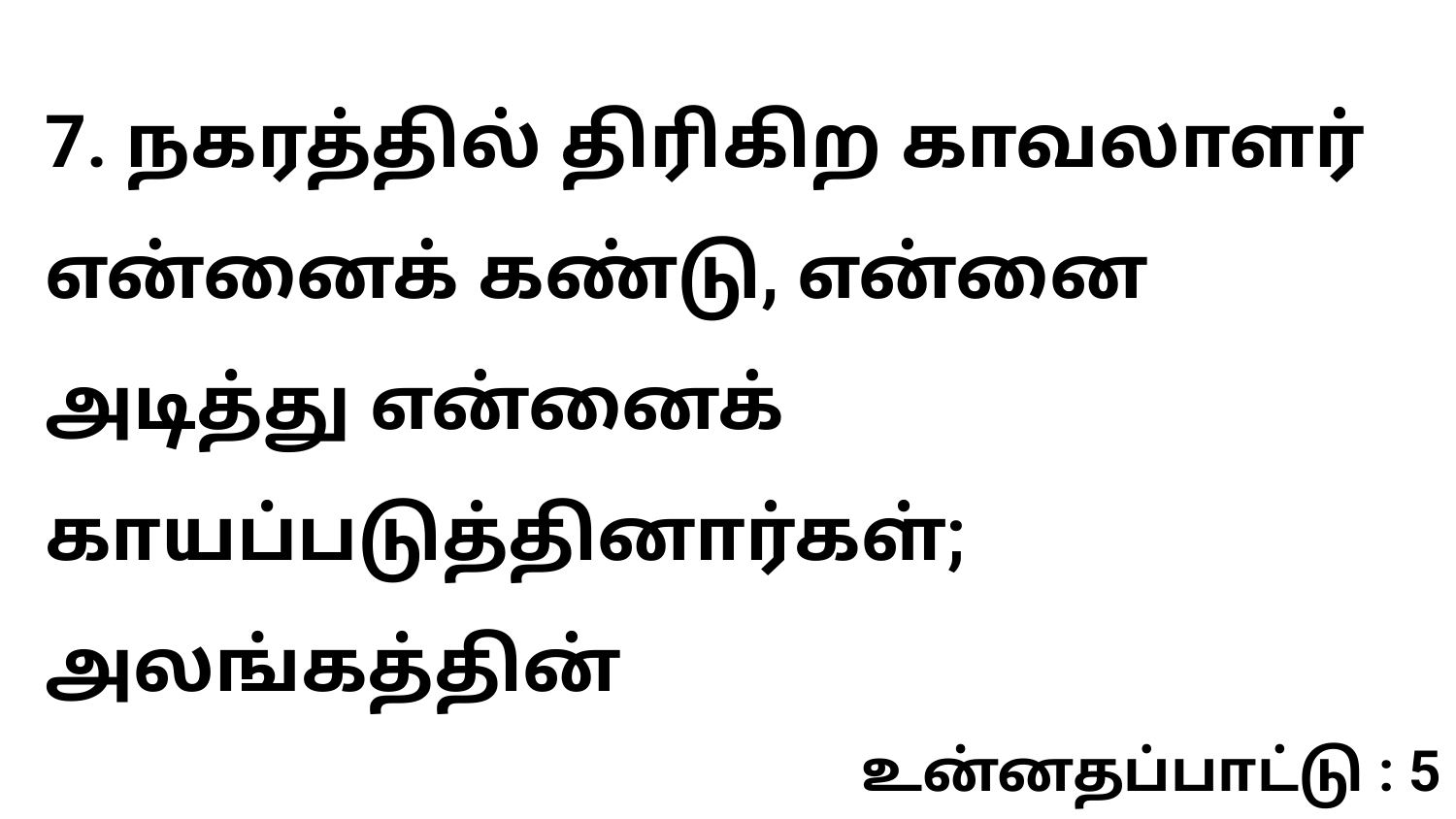

7. நகரத்தில் திரிகிற காவலாளர் என்னைக் கண்டு, என்னை அடித்து என்னைக் காயப்படுத்தினார்கள்; அலங்கத்தின்
உன்னதப்பாட்டு : 5